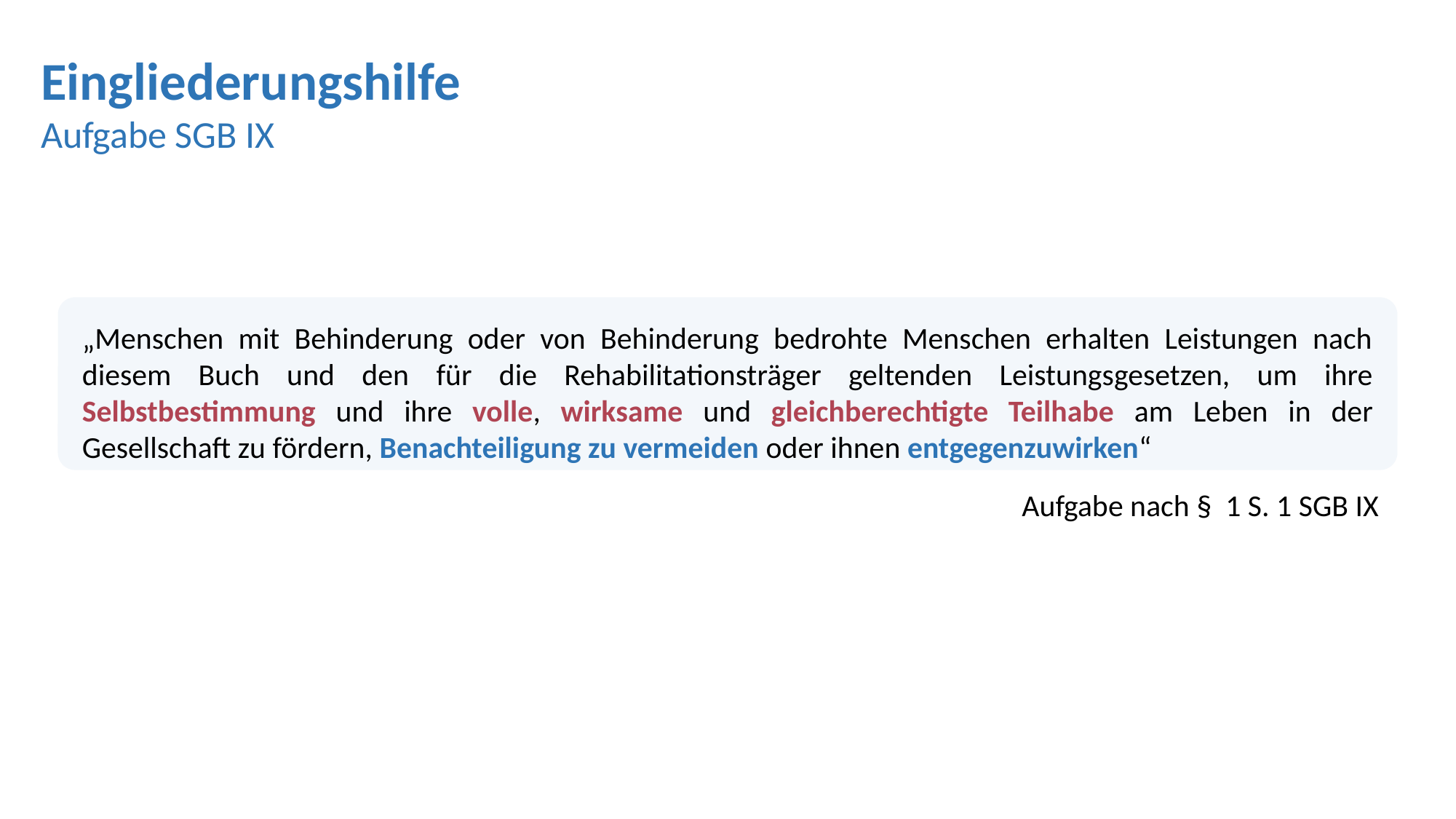

Eingliederungshilfe
Aufgabe SGB IX

„Menschen mit Behinderung oder von Behinderung bedrohte Menschen erhalten Leistungen nach diesem Buch und den für die Rehabilitationsträger geltenden Leistungsgesetzen, um ihre Selbstbestimmung und ihre volle, wirksame und gleichberechtigte Teilhabe am Leben in der Gesellschaft zu fördern, Benachteiligung zu vermeiden oder ihnen entgegenzuwirken“
Aufgabe nach §  1 S. 1 SGB IX
14
28.11.2025
Name